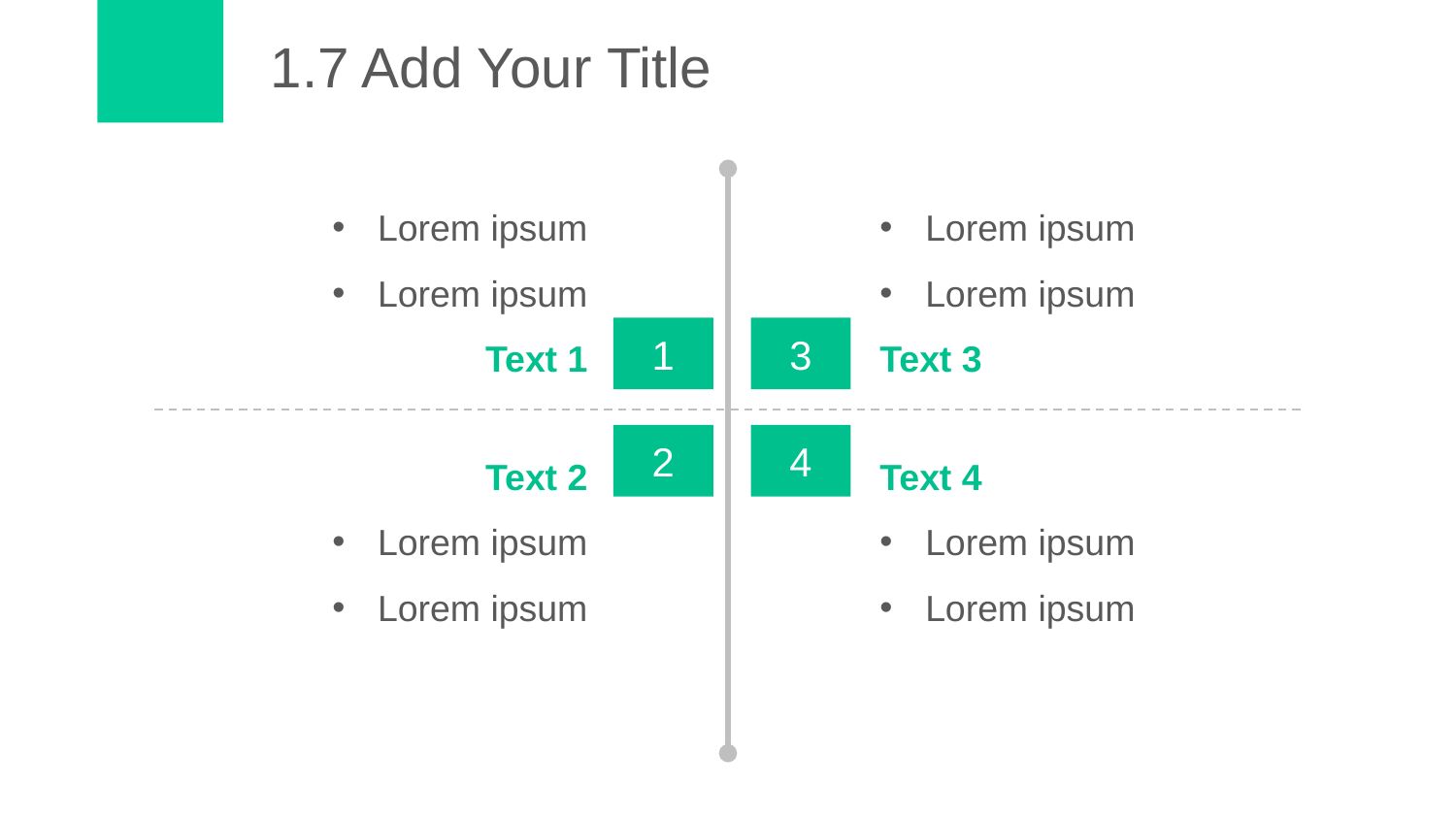

# 1.7 Add Your Title
Lorem ipsum
Lorem ipsum
Text 1
Lorem ipsum
Lorem ipsum
Text 3
1
3
Text 2
Lorem ipsum
Lorem ipsum
2
4
Text 4
Lorem ipsum
Lorem ipsum